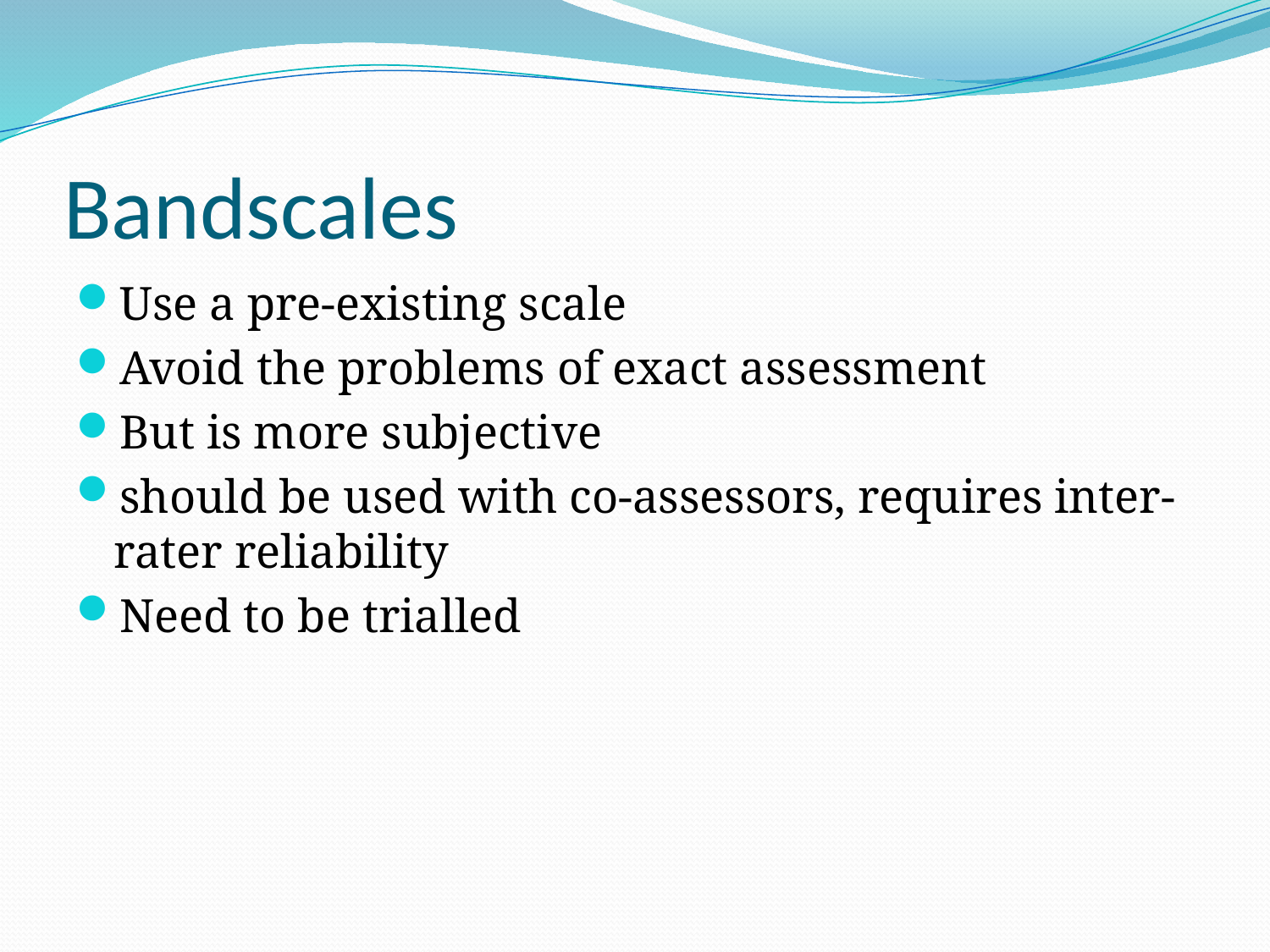

# Bandscales
Use a pre-existing scale
Avoid the problems of exact assessment
But is more subjective
should be used with co-assessors, requires inter-rater reliability
Need to be trialled